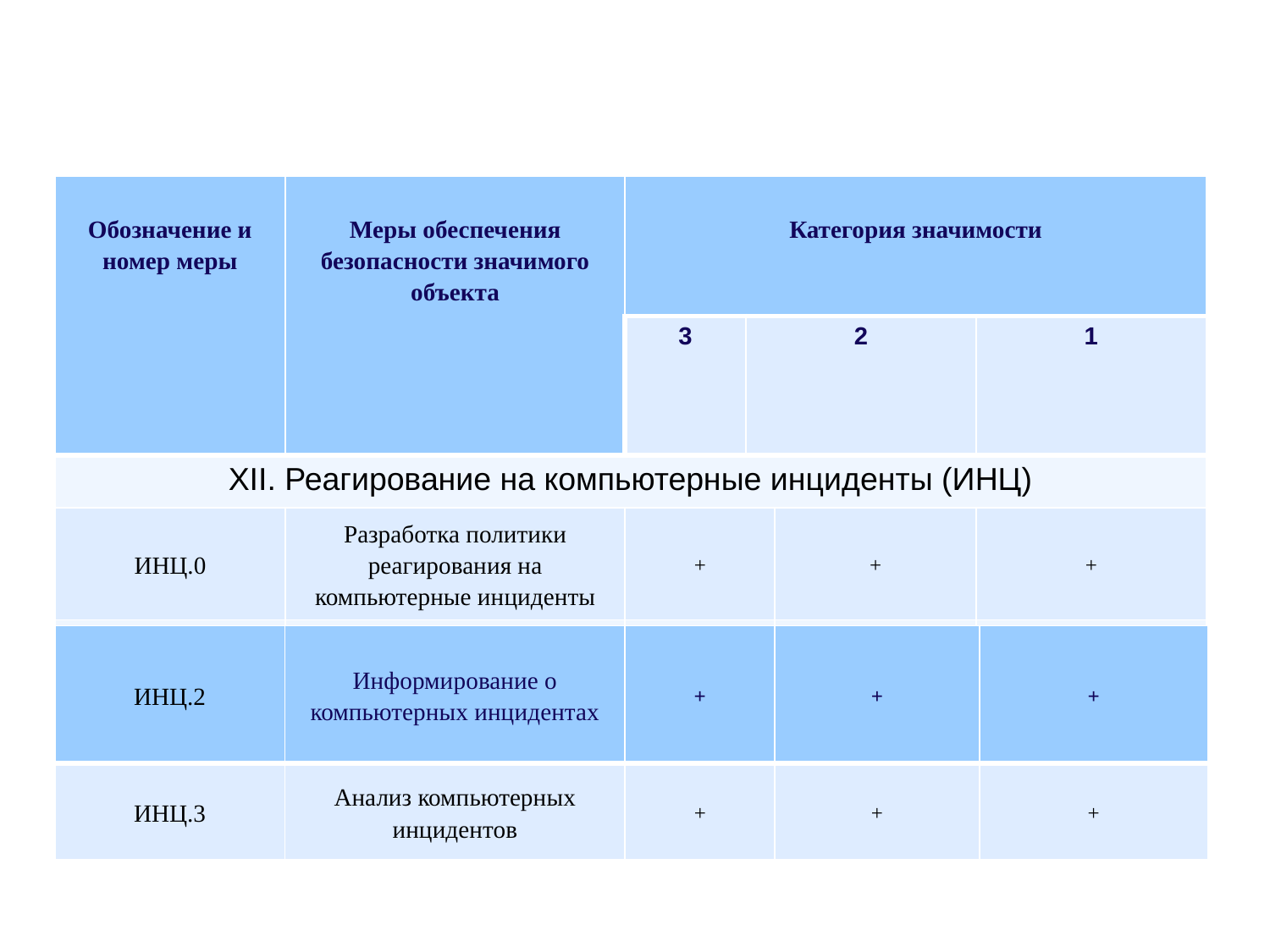

#
| Обозначение и номер меры | Меры обеспечения безопасности значимого объекта | Категория значимости |  |  |  |
| --- | --- | --- | --- | --- | --- |
|  |  | 3 | 2 |  | 1 |
| XII. Реагирование на компьютерные инциденты (ИНЦ) |  |  |  |  |  |
| ИНЦ.0 | Разработка политики реагирования на компьютерные инциденты | + |  | + | + |
| ИНЦ.1 | Выявление компьютерных инцидентов | + |  | + | + |
| ИНЦ.2 | Информирование о компьютерных инцидентах | + | + | + |
| --- | --- | --- | --- | --- |
| ИНЦ.3 | Анализ компьютерных инцидентов | + | + | + |